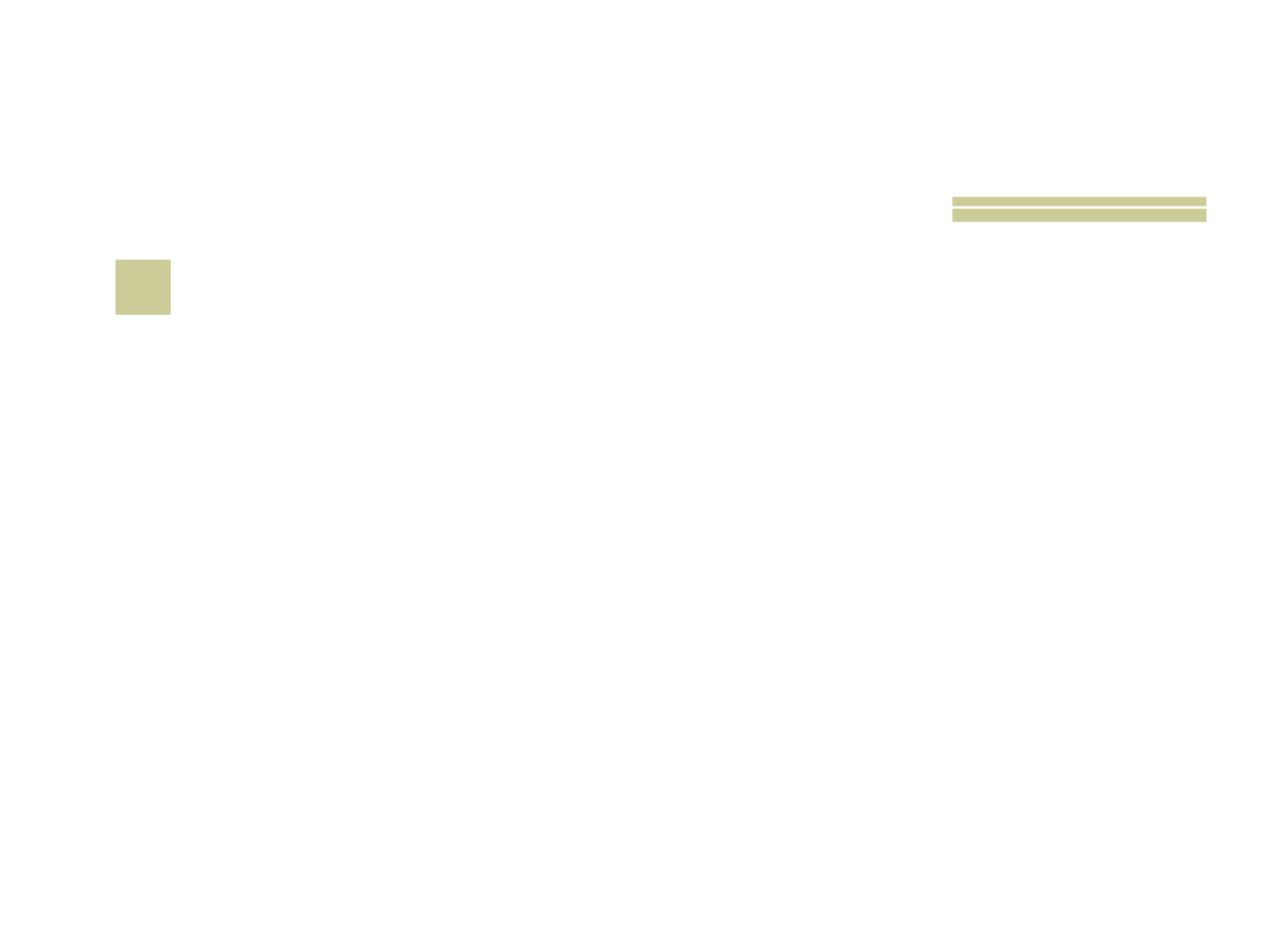

# 6
 Na história bíblica de José, do Egito, com que tipo de planta sonhou o copeiro de Faraó?